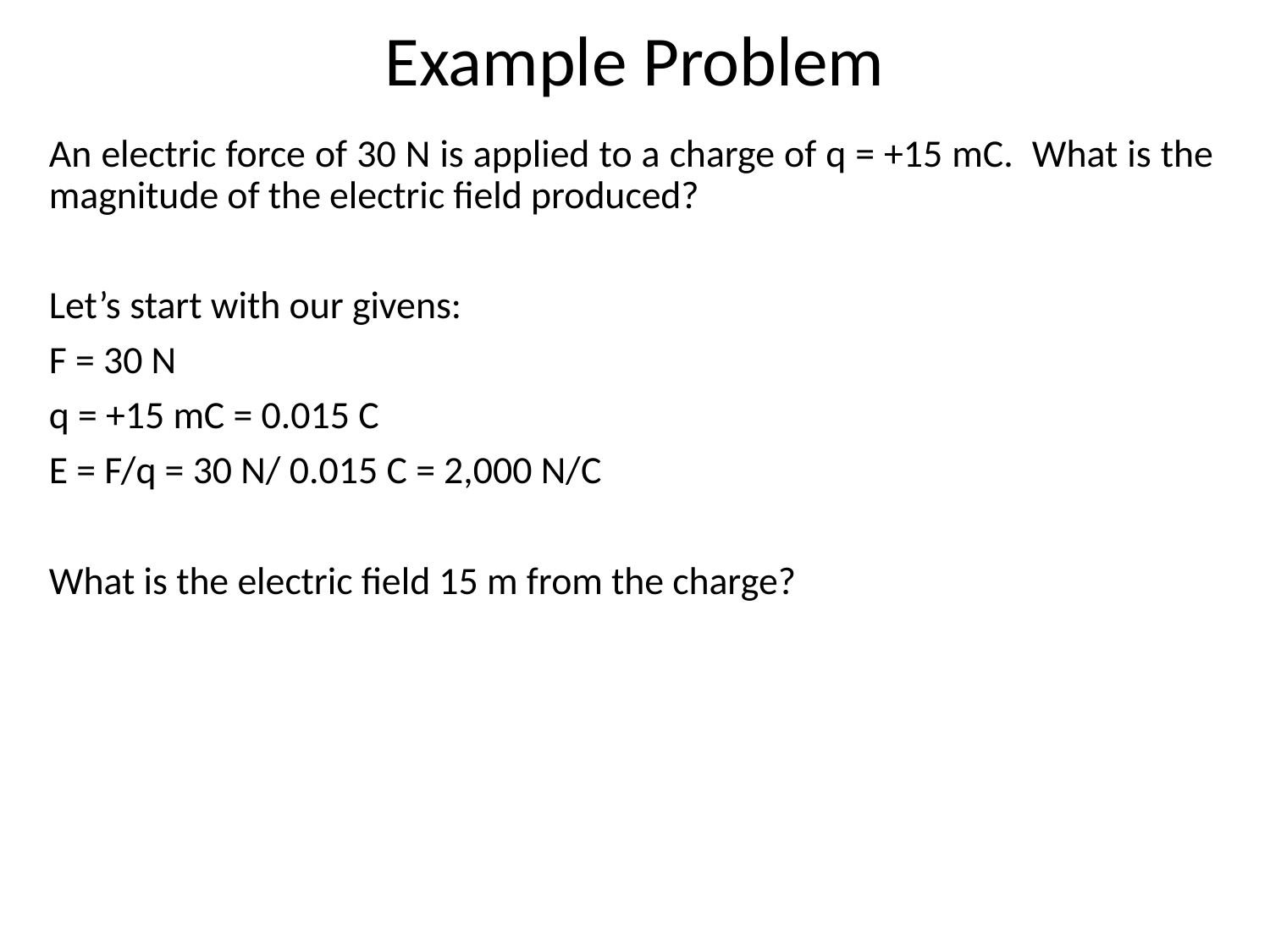

# Example Problem
An electric force of 30 N is applied to a charge of q = +15 mC.  What is the magnitude of the electric field produced?

Let’s start with our givens:
F = 30 N
q = +15 mC = 0.015 C
E = F/q = 30 N/ 0.015 C = 2,000 N/C

What is the electric field 15 m from the charge?

Remember the
and E = k q/r2
So, E = 8.99 x 109 * 0.015 C/(152) = 599,000 N/C